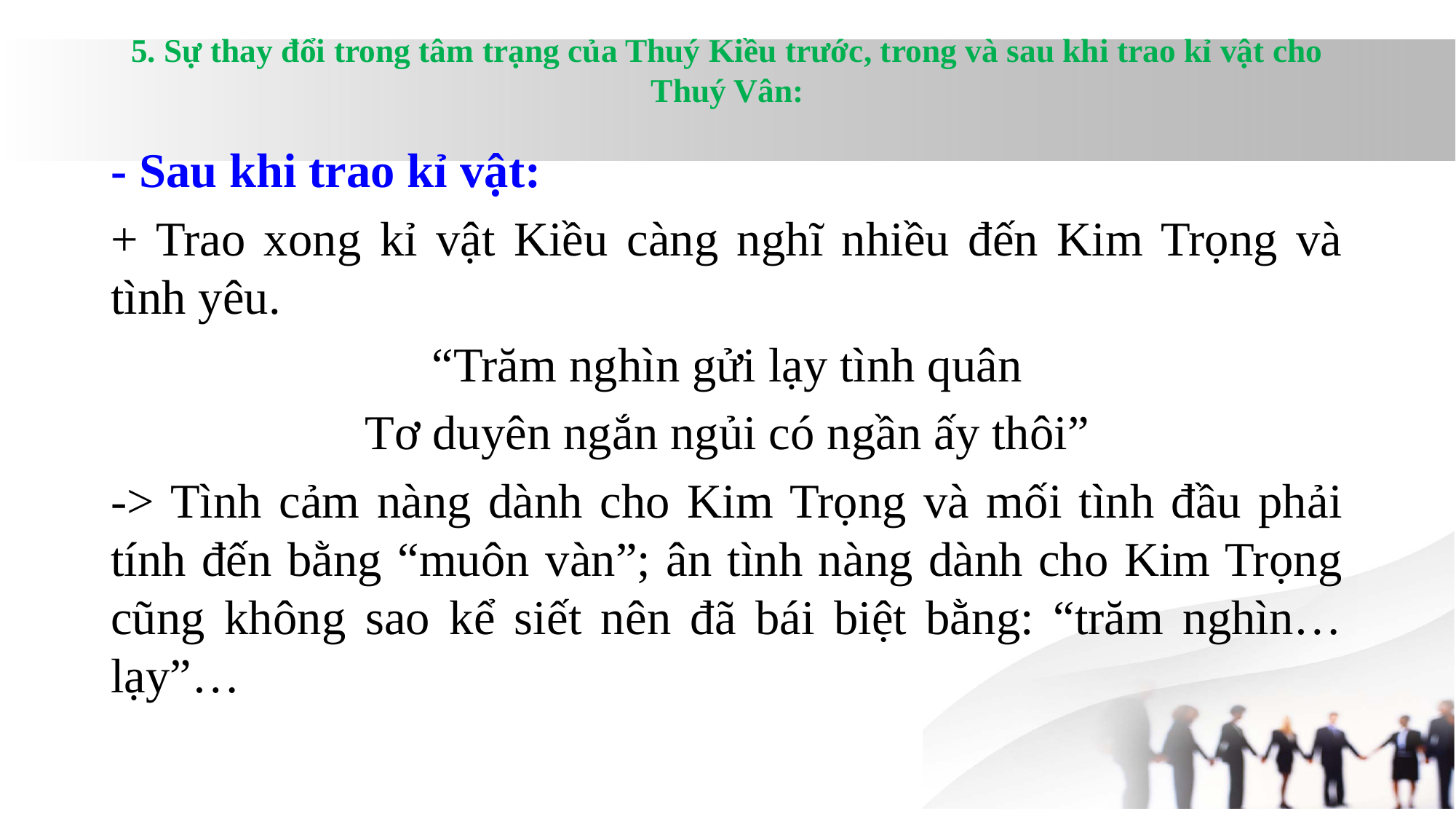

# 5. Sự thay đổi trong tâm trạng của Thuý Kiều trước, trong và sau khi trao kỉ vật cho Thuý Vân:
- Sau khi trao kỉ vật:
+ Trao xong kỉ vật Kiều càng nghĩ nhiều đến Kim Trọng và tình yêu.
“Trăm nghìn gửi lạy tình quân
Tơ duyên ngắn ngủi có ngần ấy thôi”
-> Tình cảm nàng dành cho Kim Trọng và mối tình đầu phải tính đến bằng “muôn vàn”; ân tình nàng dành cho Kim Trọng cũng không sao kể siết nên đã bái biệt bằng: “trăm nghìn… lạy”…